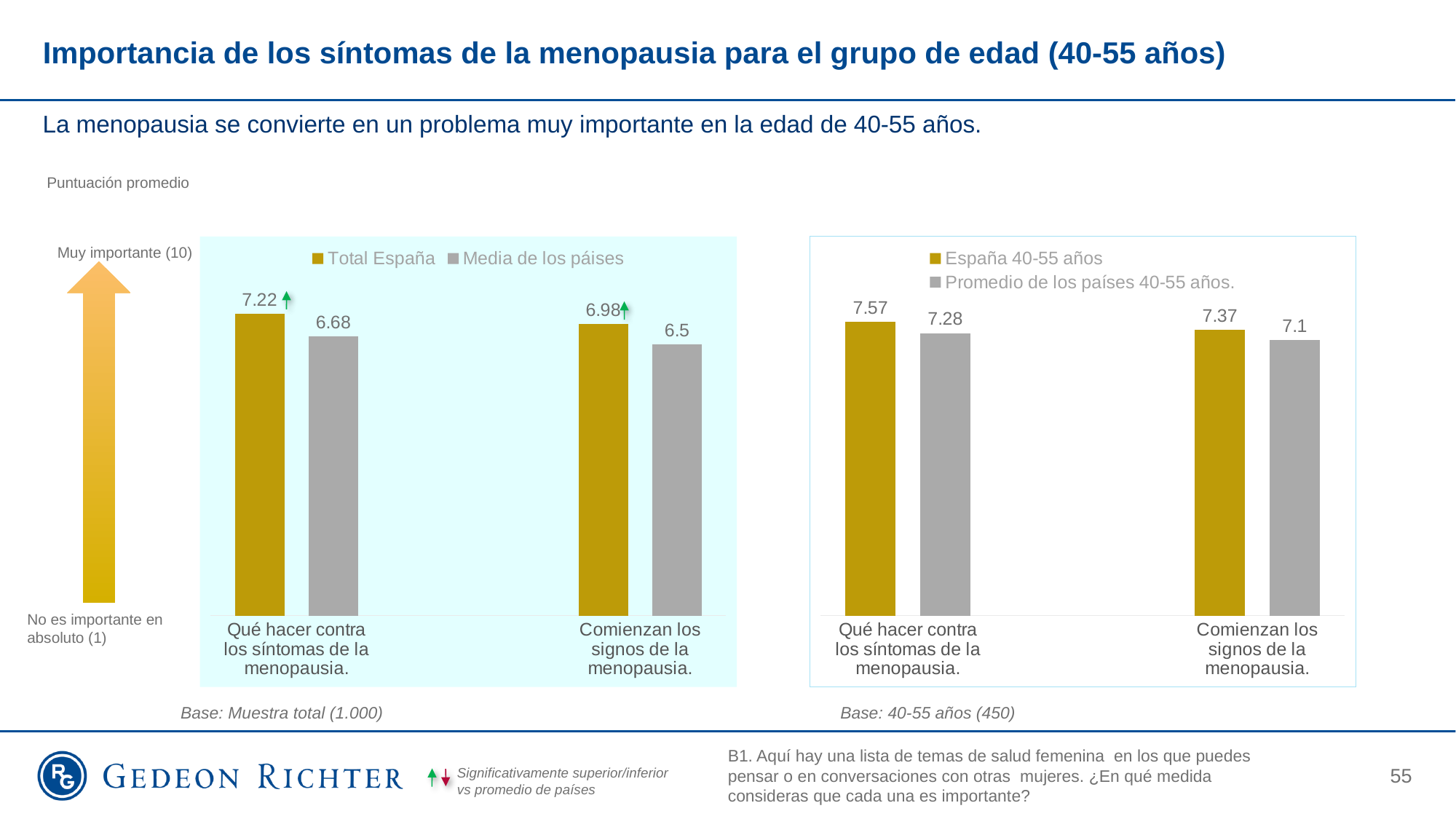

# Importancia de los síntomas de la menopausia para el grupo de edad (40-55 años)
La menopausia se convierte en un problema muy importante en la edad de 40-55 años.
Puntuación promedio

### Chart

| Category | Total España | Media de los páises |
|---|---|---|
| Qué hacer contra los síntomas de la menopausia. | 7.22 | 6.68 |
|  | None | None |
| Comienzan los signos de la menopausia. | 6.98 | 6.5 |

### Chart

| Category | España 40-55 años | Promedio de los países 40-55 años. |
|---|---|---|
| Qué hacer contra los síntomas de la menopausia. | 7.57 | 7.28 |
|  | None | None |
| Comienzan los signos de la menopausia. | 7.37 | 7.1 |
Muy importante (10)

No es importante en absoluto (1)
Base: Muestra total (1.000)
Base: 40-55 años (450)
B1. Aquí hay una lista de temas de salud femenina  en los que puedes pensar o en conversaciones con otras  mujeres. ¿En qué medida consideras que cada una es importante?
55
Significativamente superior/inferior vs promedio de países